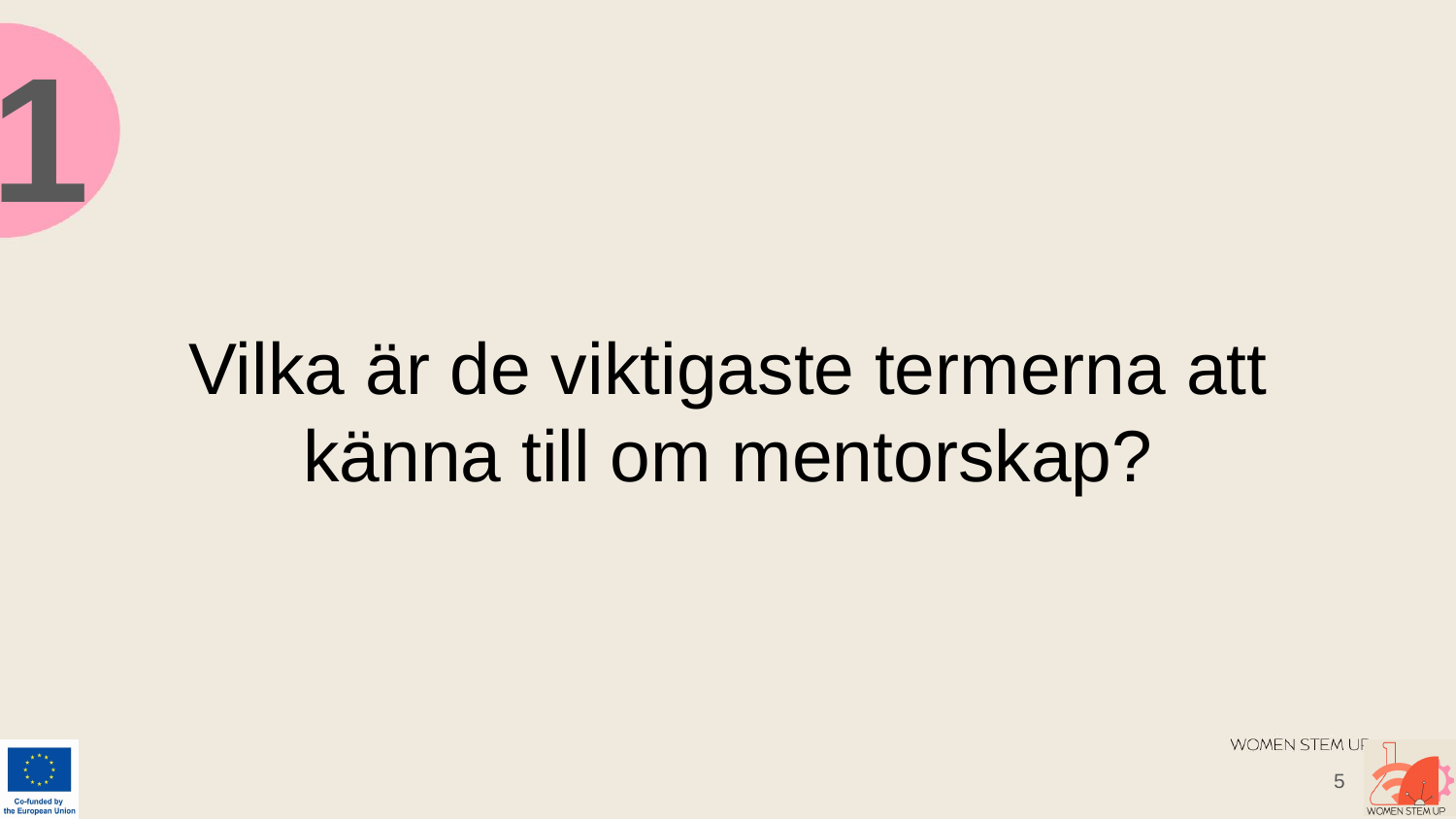

1
# Vilka är de viktigaste termerna att känna till om mentorskap?
5